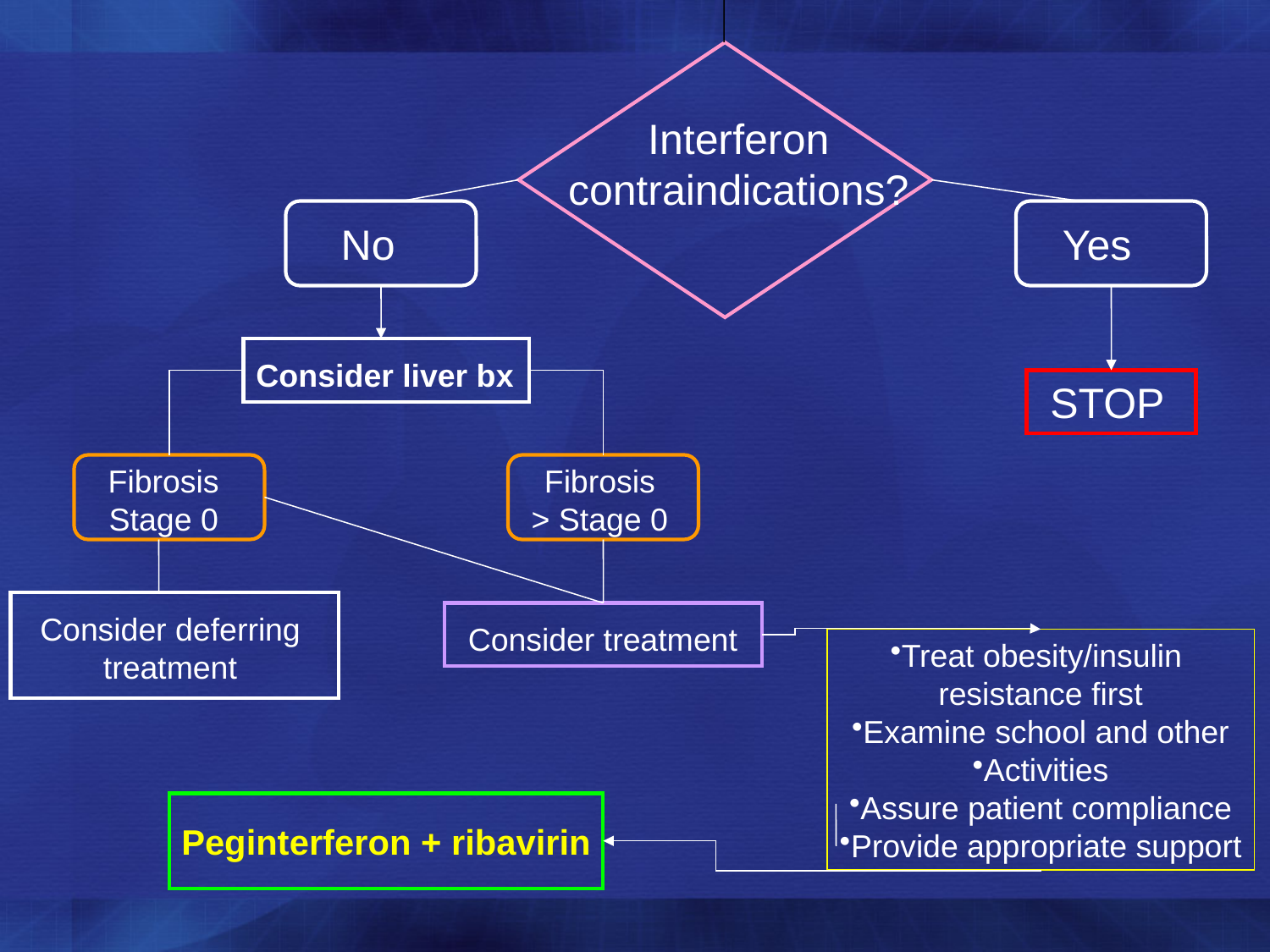

Interferon
contraindications?

No
Yes

Consider liver bx

STOP

Fibrosis
Stage 0

Fibrosis
> Stage 0

Consider deferring treatment

Consider treatment
Treat obesity/insulin
resistance first
Examine school and other
Activities
Assure patient compliance
Provide appropriate support
Peginterferon + ribavirin